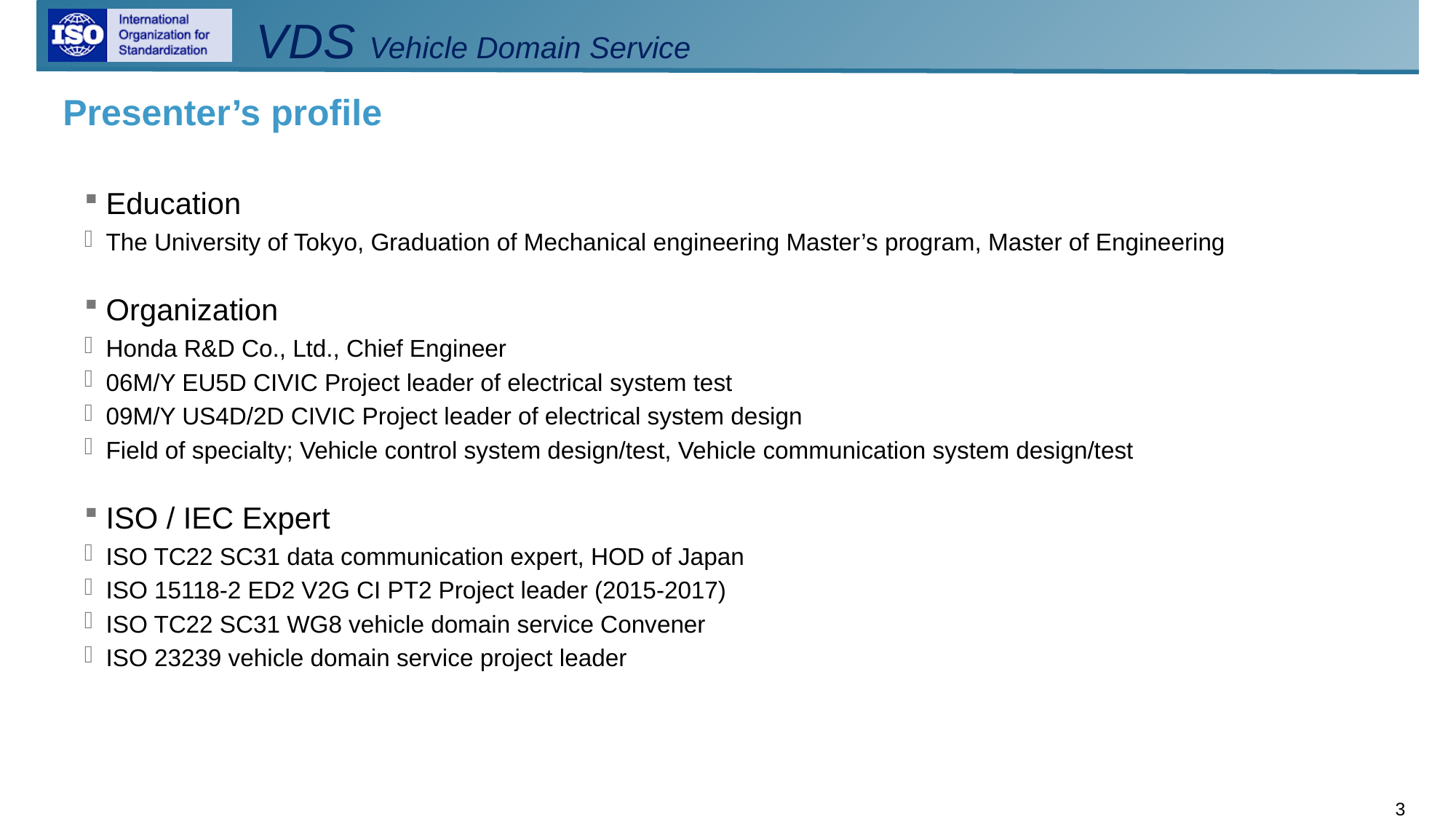

# Presenter’s profile
Education
The University of Tokyo, Graduation of Mechanical engineering Master’s program, Master of Engineering

Organization
Honda R&D Co., Ltd., Chief Engineer
06M/Y EU5D CIVIC Project leader of electrical system test
09M/Y US4D/2D CIVIC Project leader of electrical system design
Field of specialty; Vehicle control system design/test, Vehicle communication system design/test

ISO / IEC Expert
ISO TC22 SC31 data communication expert, HOD of Japan
ISO 15118-2 ED2 V2G CI PT2 Project leader (2015-2017)
ISO TC22 SC31 WG8 vehicle domain service Convener
ISO 23239 vehicle domain service project leader

3